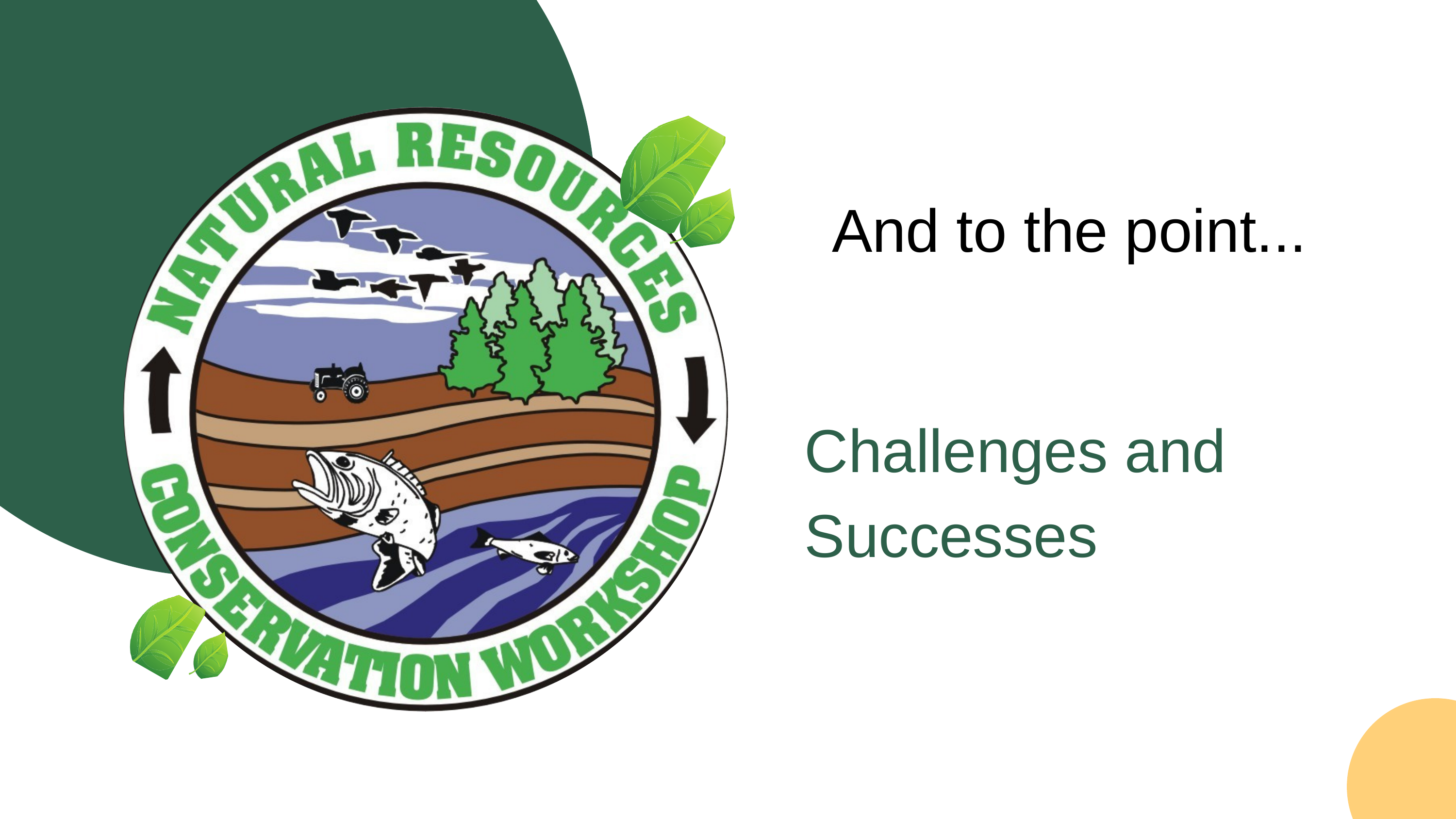

And to the point...

Challenges and Successes